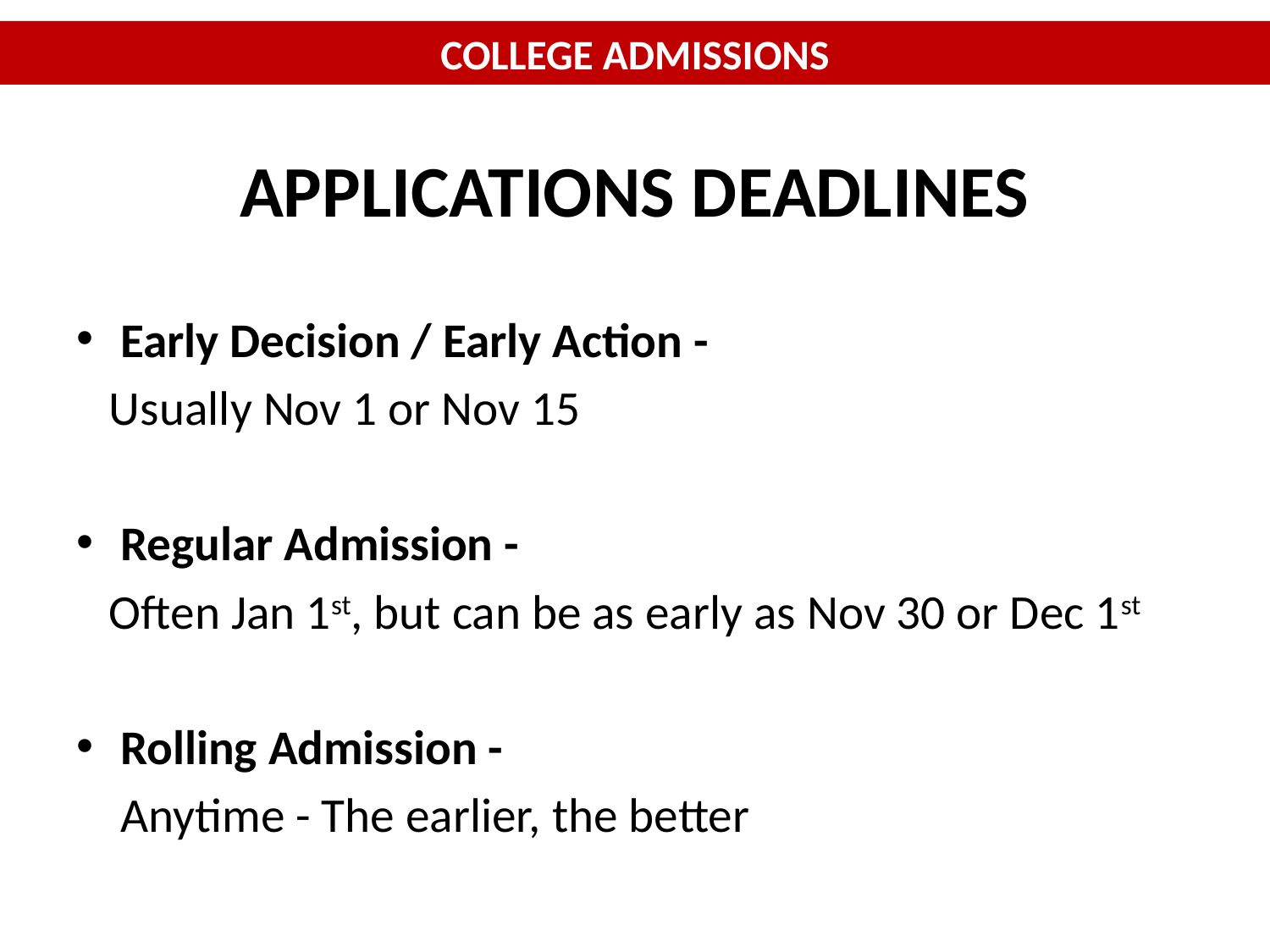

# COLLEGE ADMISSIONS
APPLICATIONS DEADLINES

Early Decision / Early Action -
   Usually Nov 1 or Nov 15

Regular Admission -
   Often Jan 1st, but can be as early as Nov 30 or Dec 1st

Rolling Admission -
    Anytime - The earlier, the better